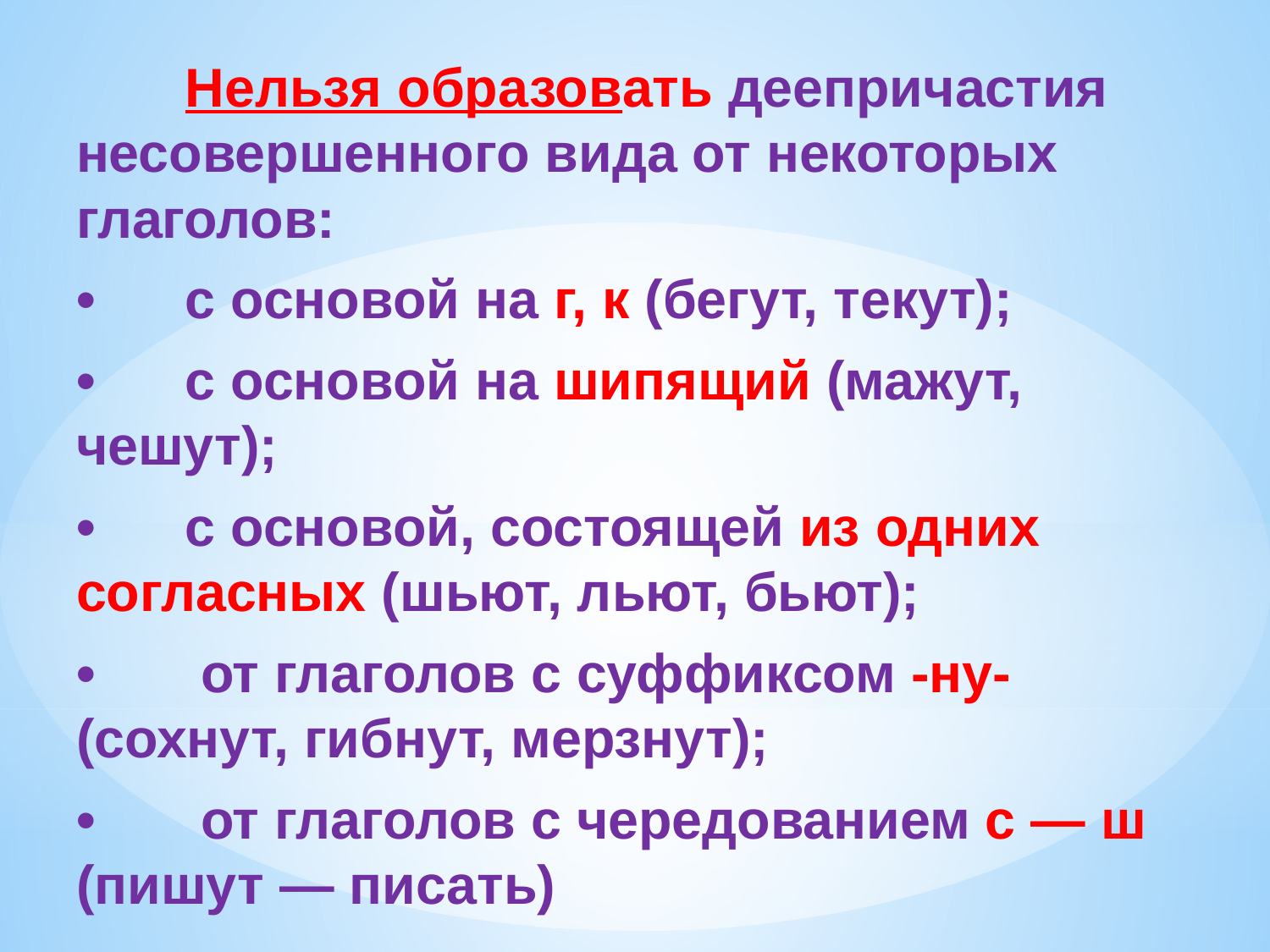

Нельзя образовать деепричастия несовершенного вида от некоторых глаголов:
•	с основой на г, к (бегут, текут);
•	с основой на шипящий (мажут, чешут);
•	с основой, состоящей из одних согласных (шьют, льют, бьют);
•	 от глаголов с суффиксом -ну- (сохнут, гибнут, мерзнут);
•	 от глаголов с чередованием с — ш (пишут — писать)